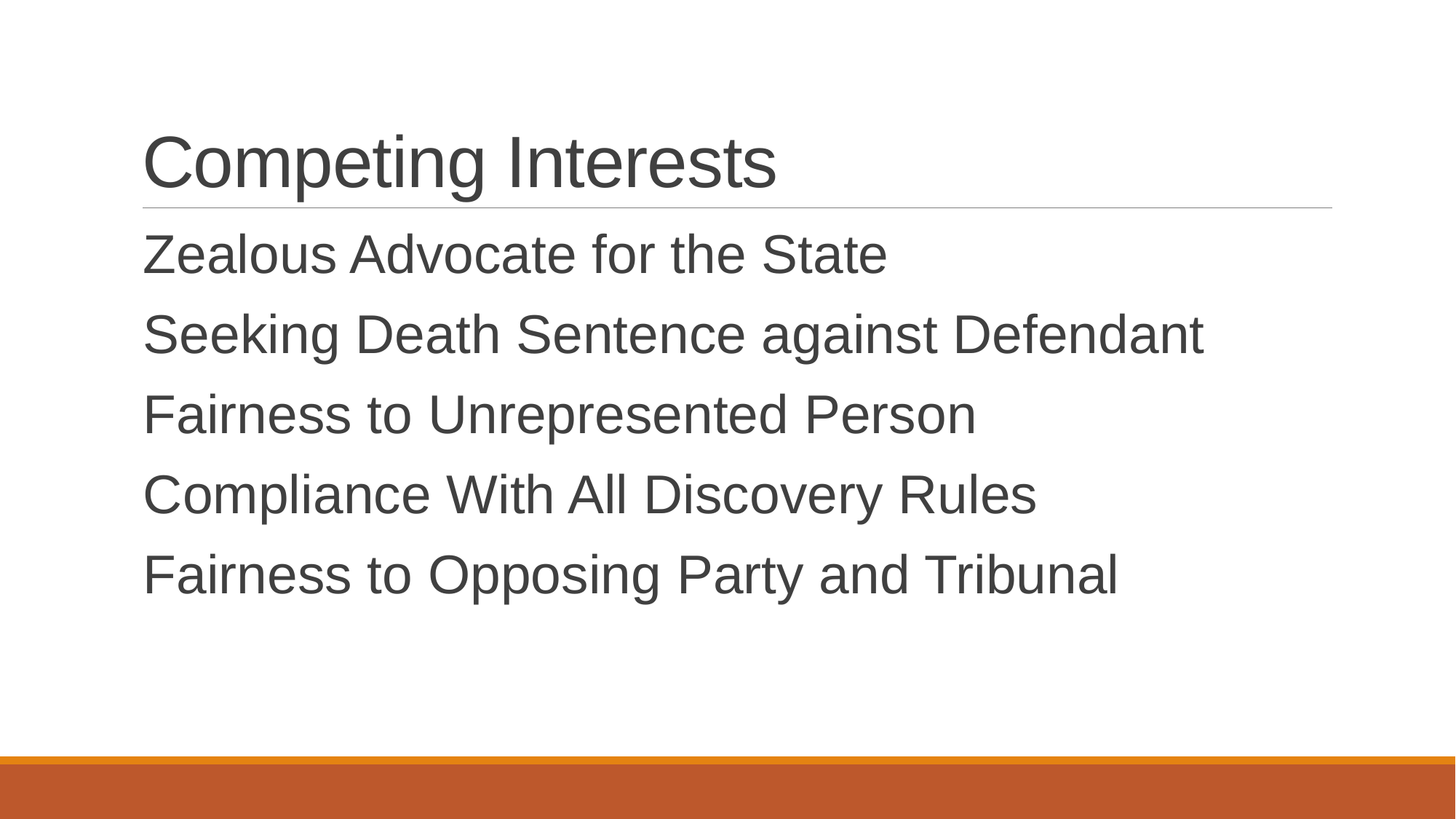

# Competing Interests
Zealous Advocate for the State
Seeking Death Sentence against Defendant
Fairness to Unrepresented Person
Compliance With All Discovery Rules
Fairness to Opposing Party and Tribunal